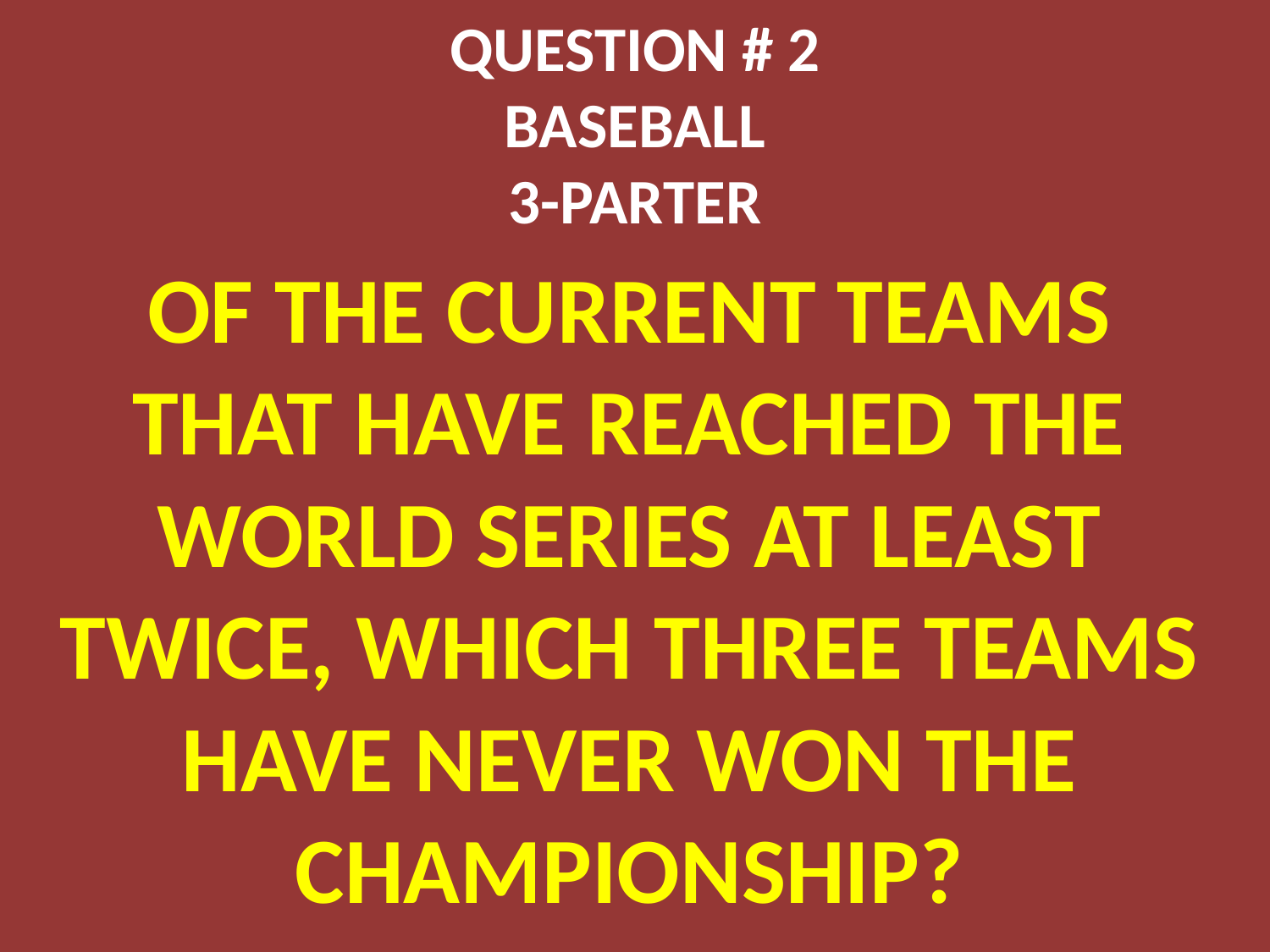

# QUESTION # 2 BASEBALL 3-PARTER
OF THE CURRENT TEAMS THAT HAVE REACHED THE WORLD SERIES AT LEAST TWICE, WHICH THREE TEAMS HAVE NEVER WON THE CHAMPIONSHIP?